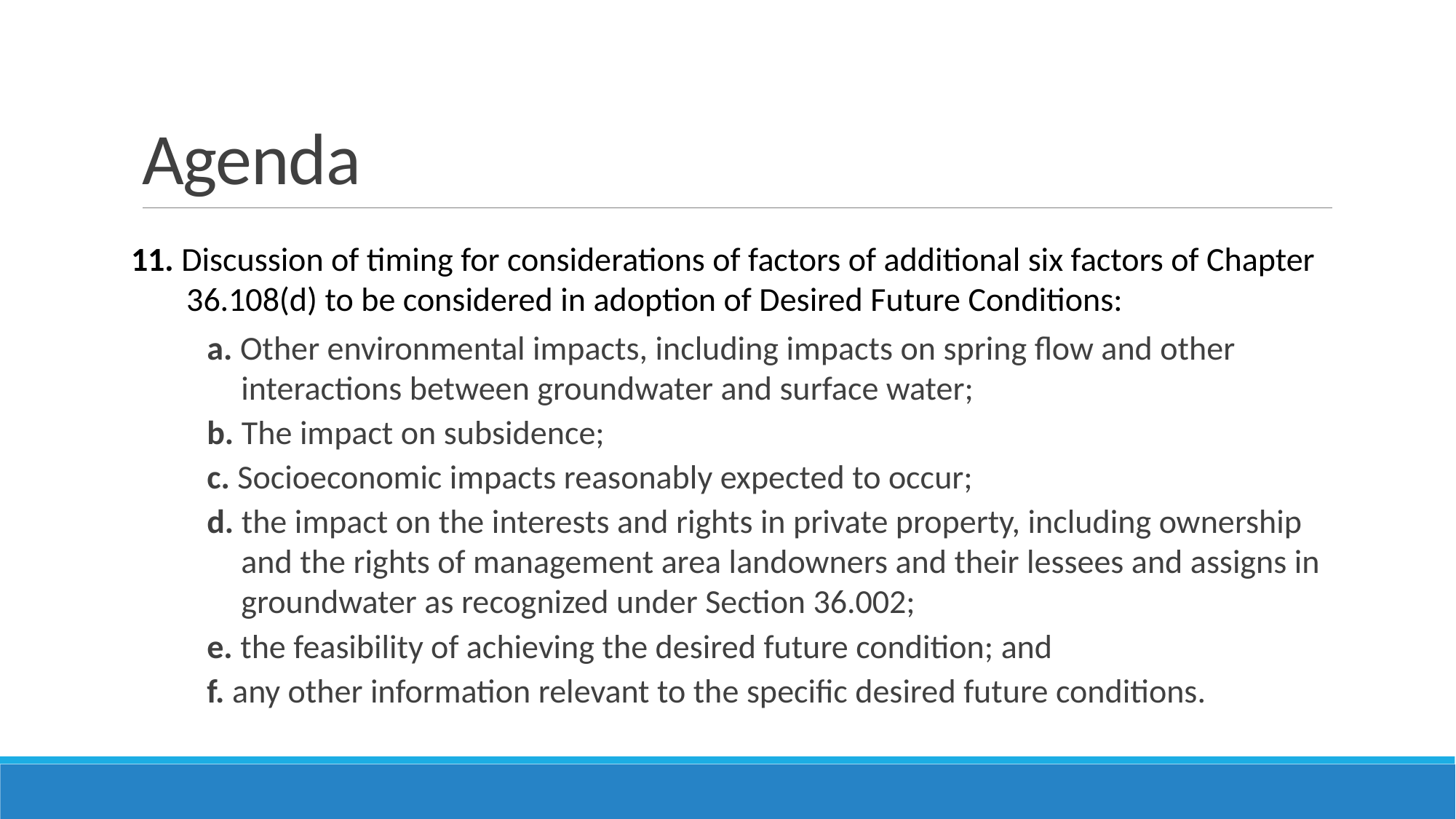

# Agenda
11. Discussion of timing for considerations of factors of additional six factors of Chapter 36.108(d) to be considered in adoption of Desired Future Conditions:
a. Other environmental impacts, including impacts on spring flow and other interactions between groundwater and surface water;
b. The impact on subsidence;
c. Socioeconomic impacts reasonably expected to occur;
d. the impact on the interests and rights in private property, including ownership and the rights of management area landowners and their lessees and assigns in groundwater as recognized under Section 36.002;
e. the feasibility of achieving the desired future condition; and
f. any other information relevant to the specific desired future conditions.